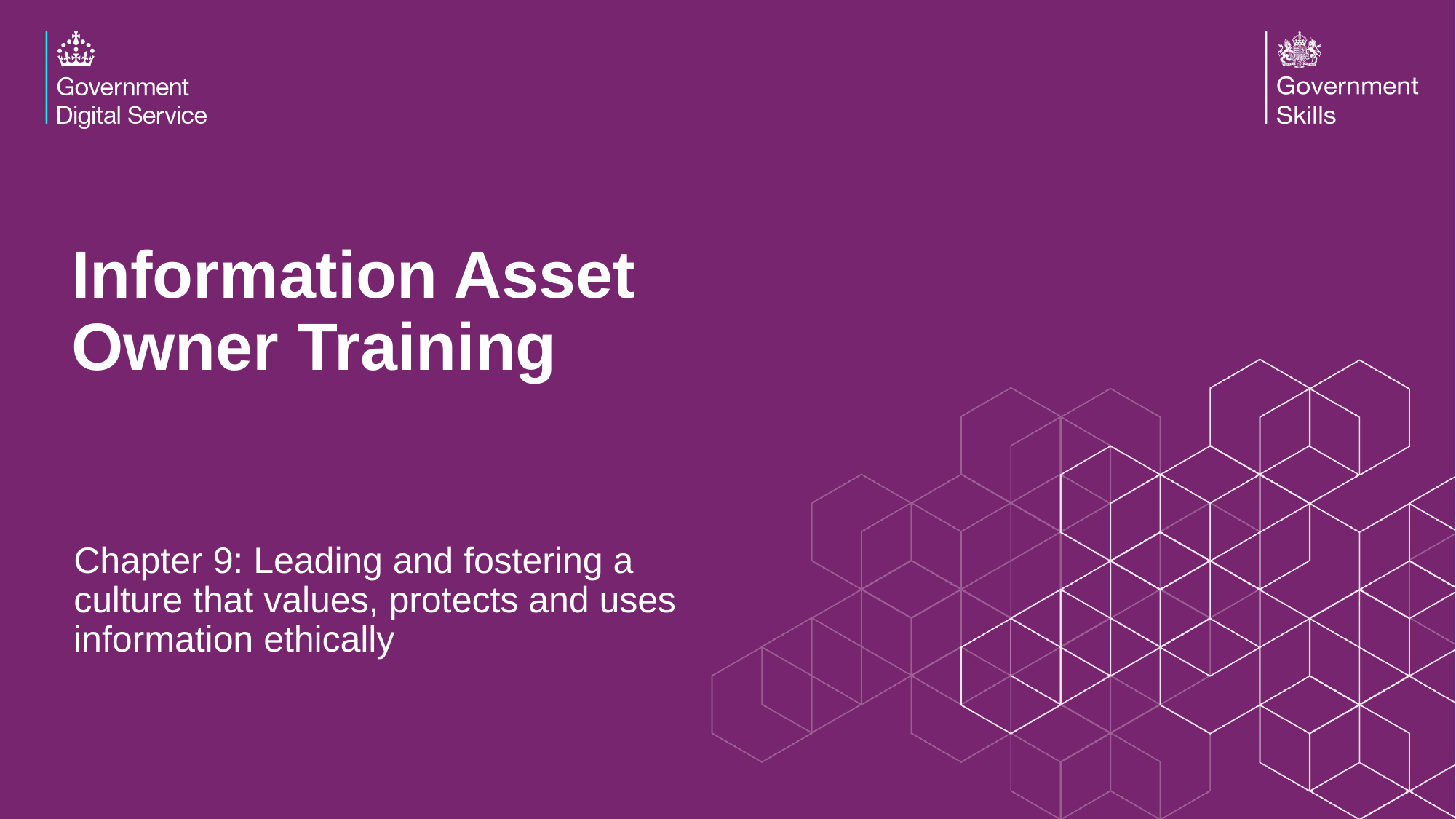

Information Asset Owner Training
Chapter 9: Leading and fostering a culture that values, protects and uses information ethically